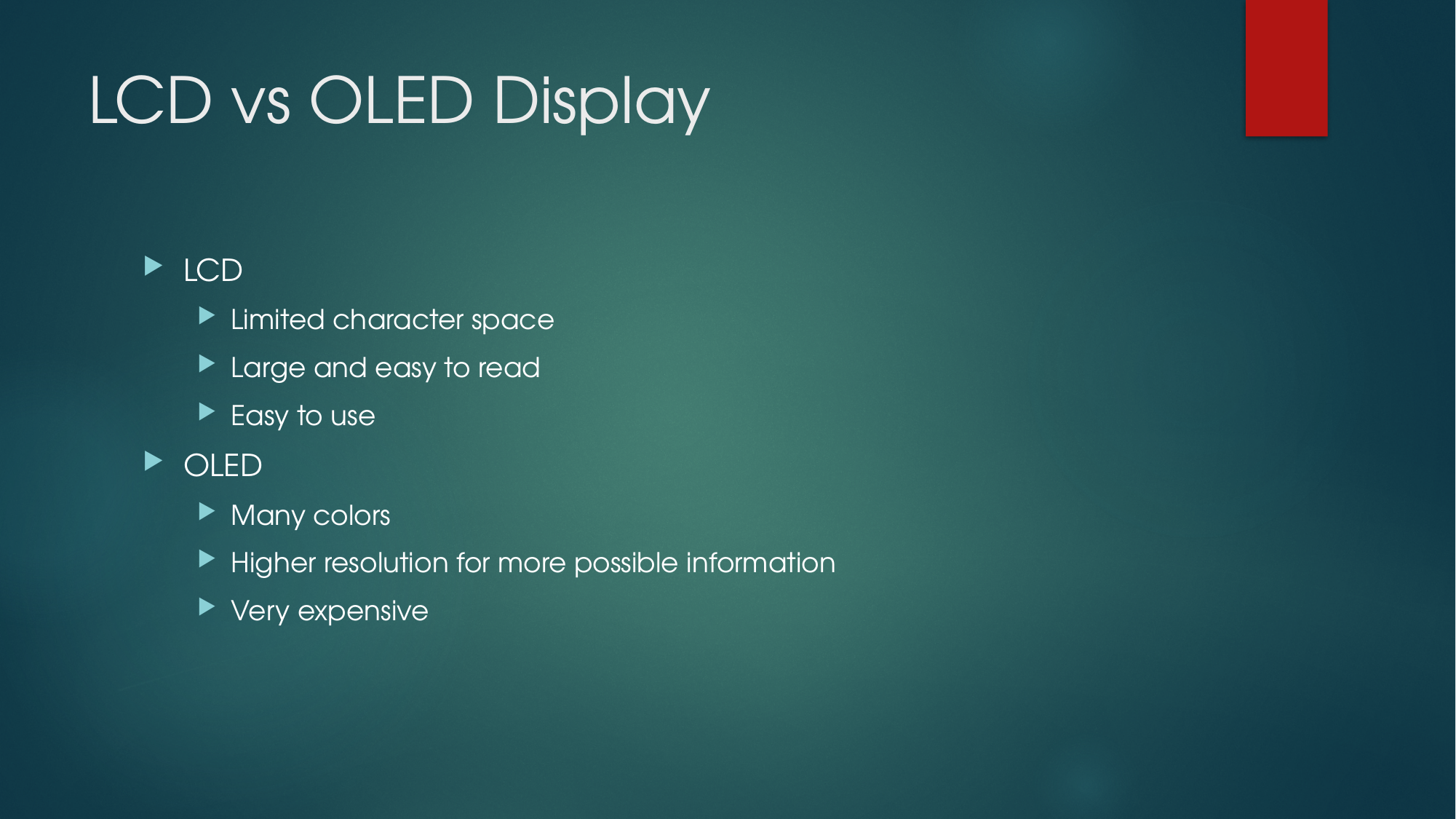

# LCD vs OLED Display
LCD
Limited character space
Large and easy to read
Easy to use
OLED
Many colors
Higher resolution for more possible information
Very expensive